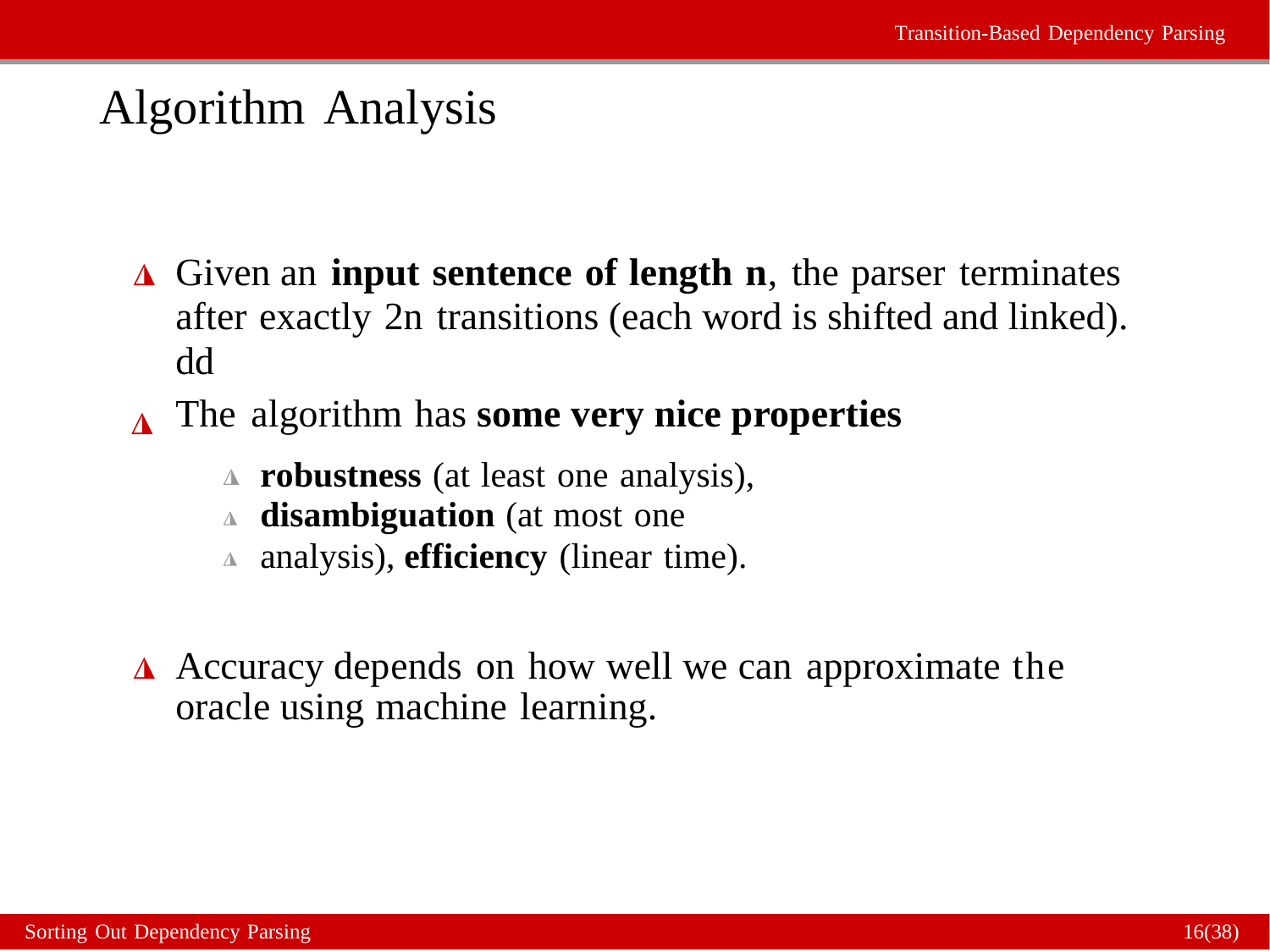

Transition-Based Dependency Parsing
Algorithm Analysis
Given an input sentence of length n, the parser terminates
after exactly 2n transitions (each word is shifted and linked).
dd
The algorithm has some very nice properties
◮
◮
robustness (at least one analysis),
disambiguation (at most one analysis), efficiency (linear time).
◮
◮
◮
◮
Accuracy depends on how well we can approximate the oracle using machine learning.

Sorting Out Dependency Parsing
16(38)